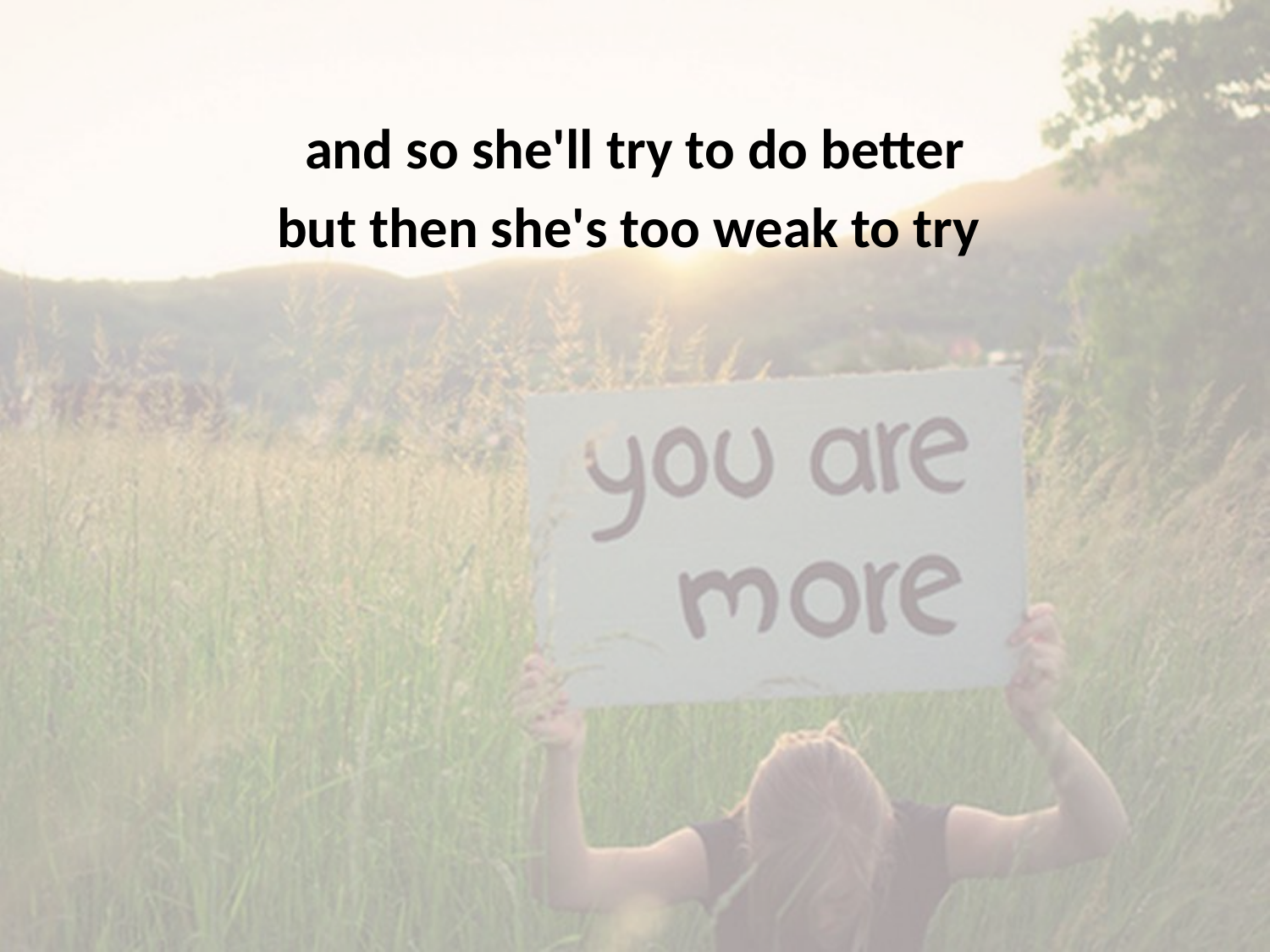

and so she'll try to do better
but then she's too weak to try